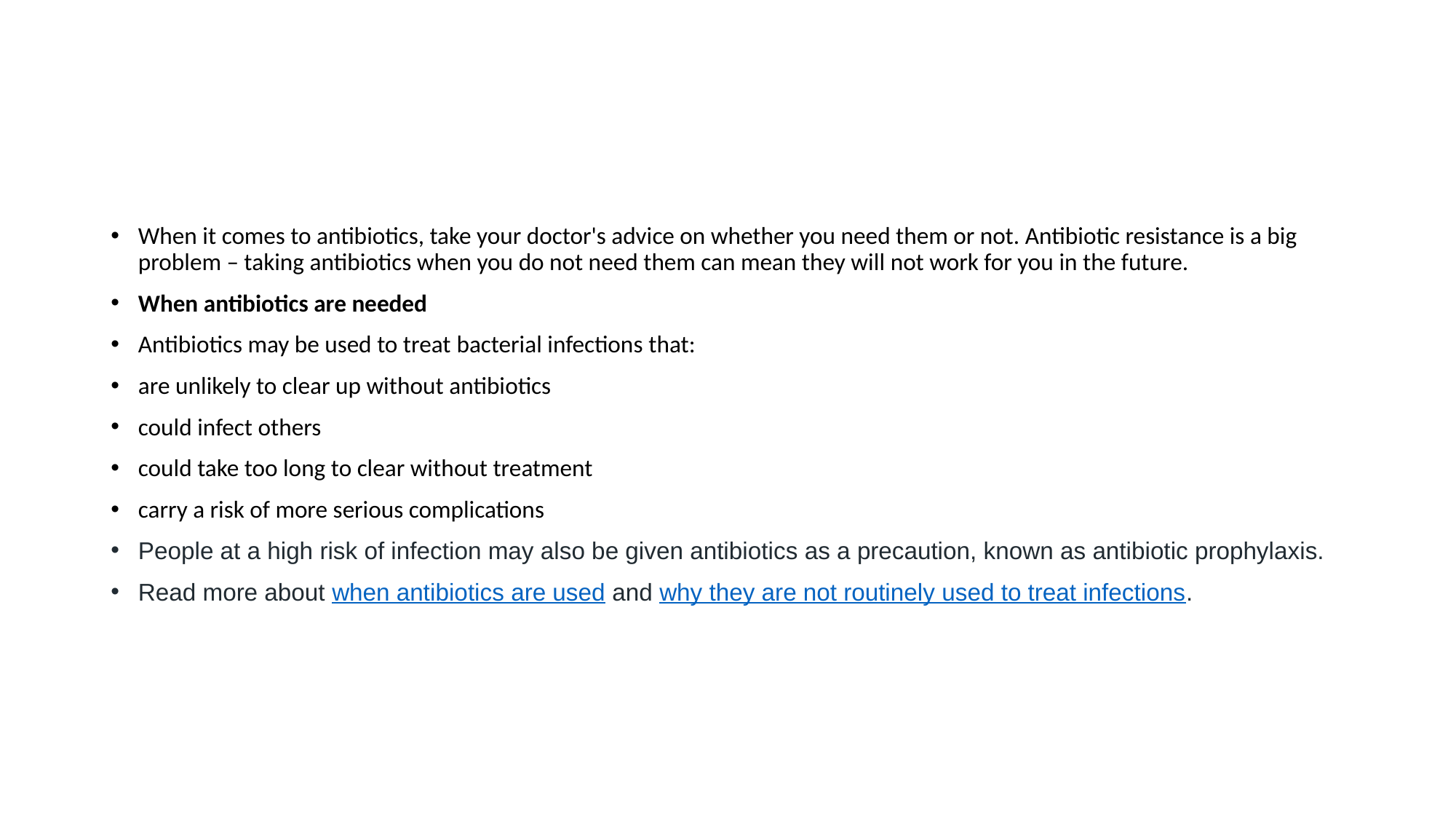

When it comes to antibiotics, take your doctor's advice on whether you need them or not. Antibiotic resistance is a big problem – taking antibiotics when you do not need them can mean they will not work for you in the future.
When antibiotics are needed
Antibiotics may be used to treat bacterial infections that:
are unlikely to clear up without antibiotics
could infect others
could take too long to clear without treatment
carry a risk of more serious complications
People at a high risk of infection may also be given antibiotics as a precaution, known as antibiotic prophylaxis.
Read more about when antibiotics are used and why they are not routinely used to treat infections.